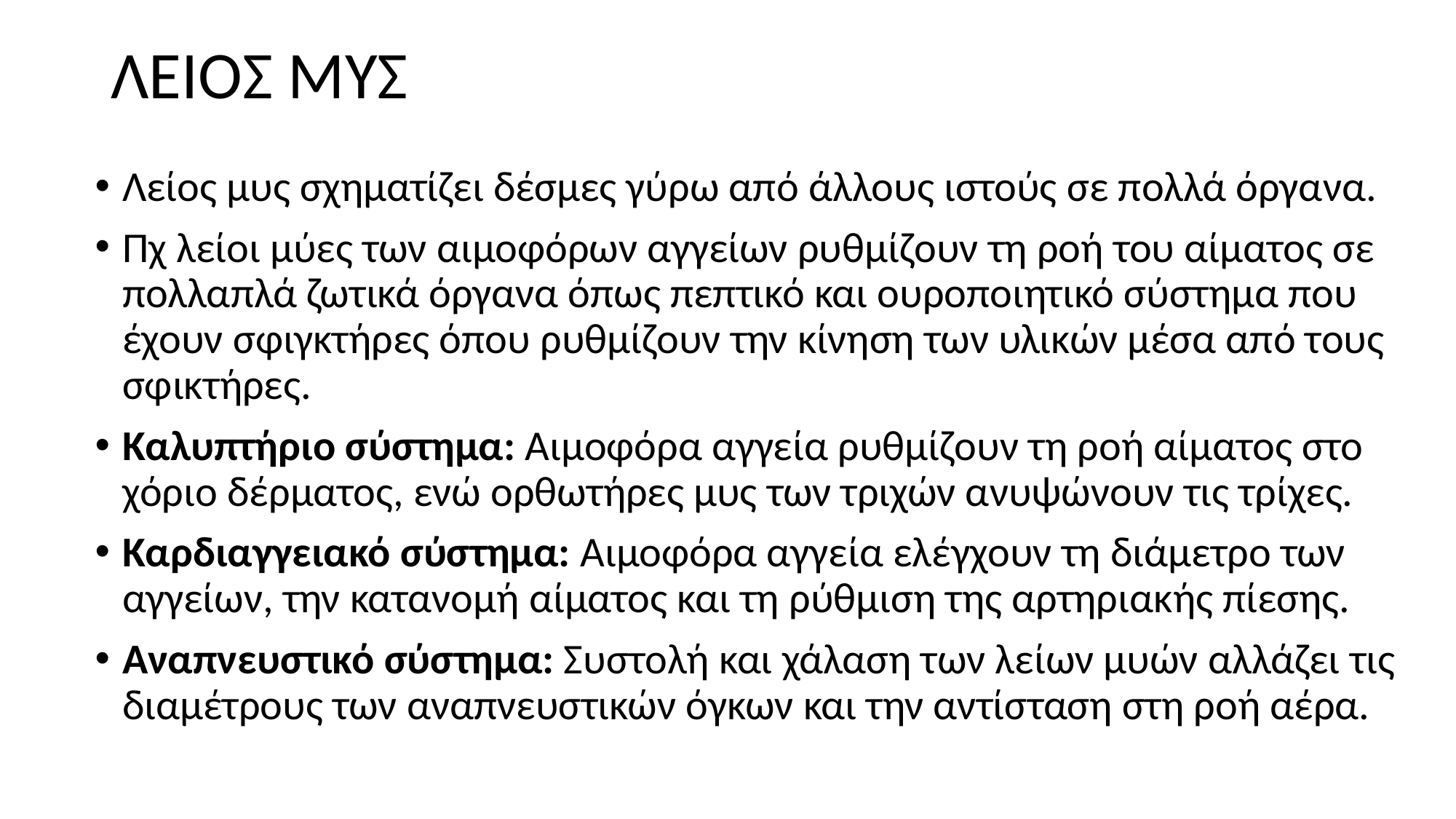

# ΛΕΙΟΣ ΜΥΣ
Λείος μυς σχηματίζει δέσμες γύρω από άλλους ιστούς σε πολλά όργανα.
Πχ λείοι μύες των αιμοφόρων αγγείων ρυθμίζουν τη ροή του αίματος σε πολλαπλά ζωτικά όργανα όπως πεπτικό και ουροποιητικό σύστημα που έχουν σφιγκτήρες όπου ρυθμίζουν την κίνηση των υλικών μέσα από τους σφικτήρες.
Καλυπτήριο σύστημα: Αιμοφόρα αγγεία ρυθμίζουν τη ροή αίματος στο χόριο δέρματος, ενώ ορθωτήρες μυς των τριχών ανυψώνουν τις τρίχες.
Καρδιαγγειακό σύστημα: Αιμοφόρα αγγεία ελέγχουν τη διάμετρο των αγγείων, την κατανομή αίματος και τη ρύθμιση της αρτηριακής πίεσης.
Αναπνευστικό σύστημα: Συστολή και χάλαση των λείων μυών αλλάζει τις διαμέτρους των αναπνευστικών όγκων και την αντίσταση στη ροή αέρα.